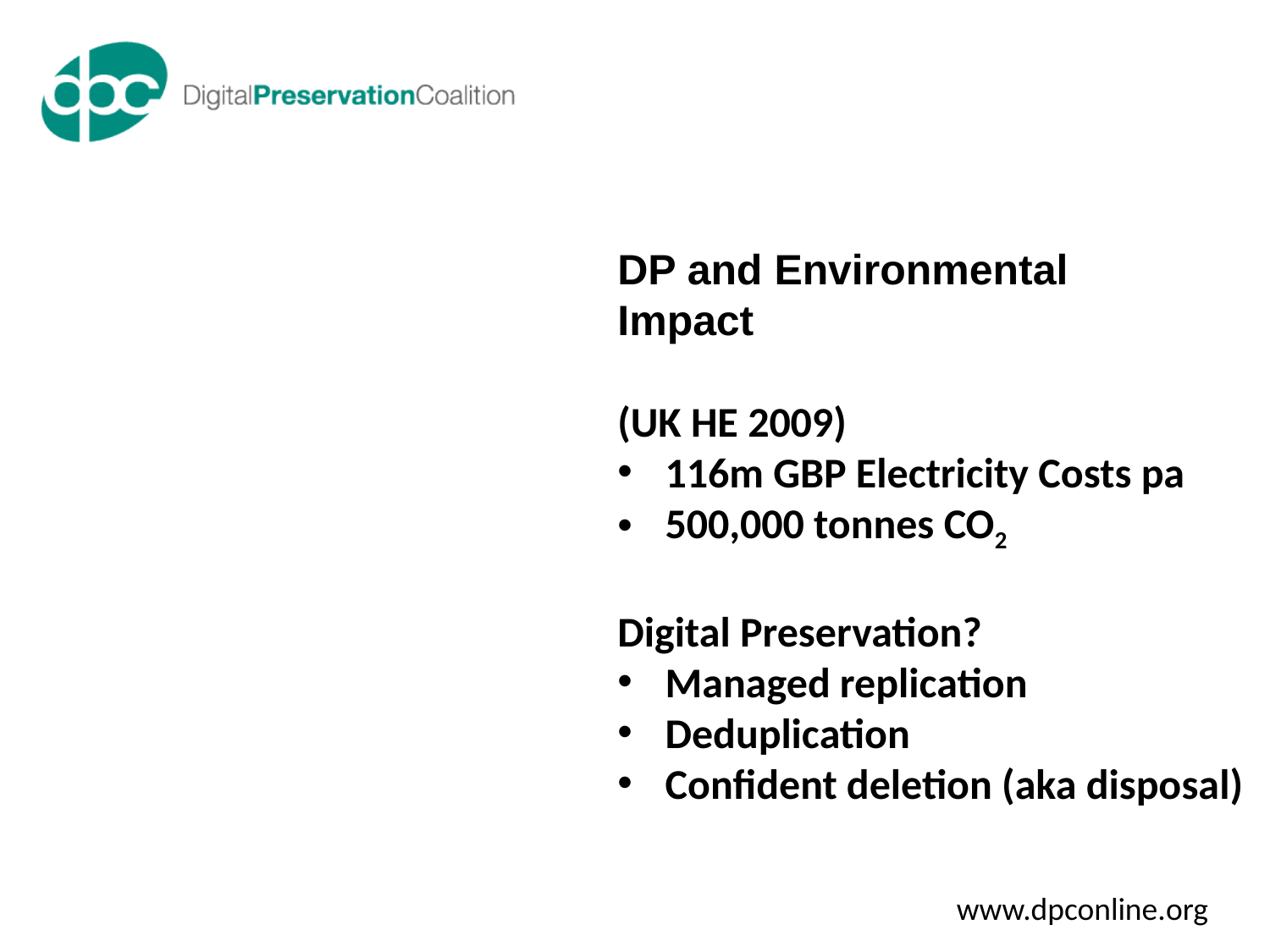

DP and Environmental
Impact

(UK HE 2009)
116m GBP Electricity Costs pa
500,000 tonnes CO2

Digital Preservation?
Managed replication
Deduplication
Confident deletion (aka disposal)